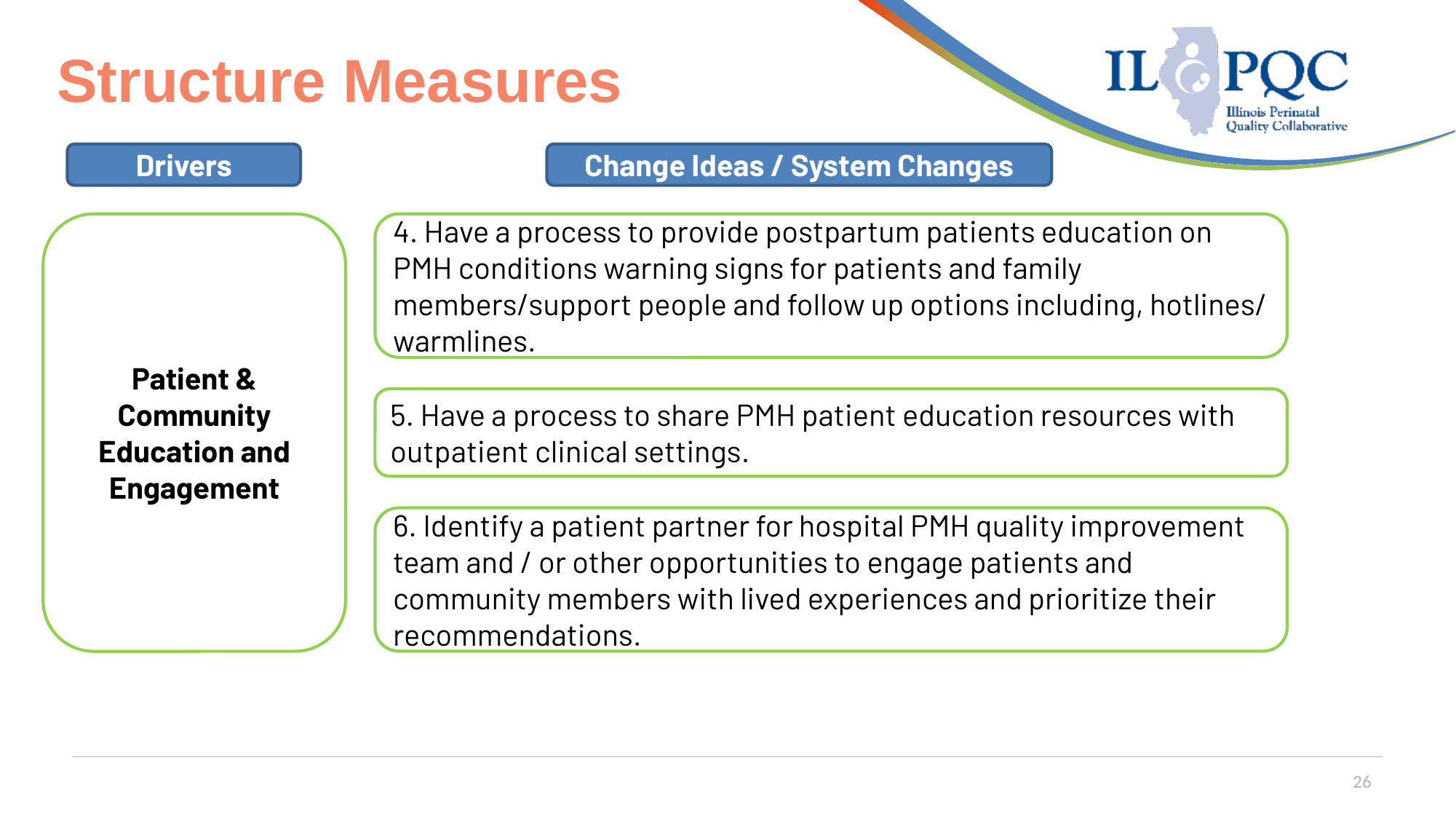

# Structure Measures
Drivers
Change Ideas / System Changes
Patient & Community Education and Engagement
4. Have a process to provide postpartum patients education on PMH conditions warning signs for patients and family members/support people and follow up options including, hotlines/ warmlines.
5. Have a process to share PMH patient education resources with outpatient clinical settings.
6. Identify a patient partner for hospital PMH quality improvement team and / or other opportunities to engage patients and community members with lived experiences and prioritize their recommendations.
26